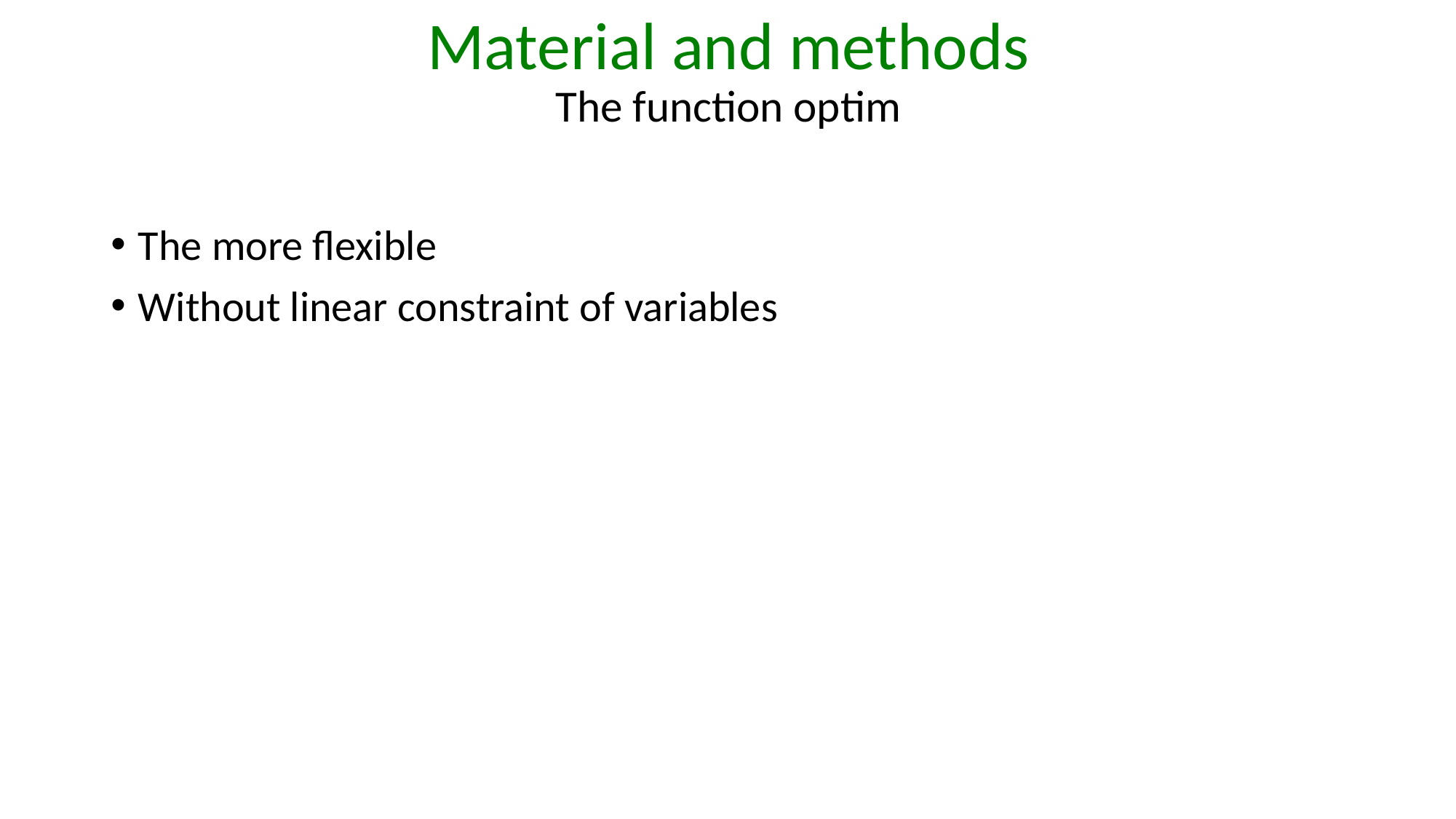

Material and methods
The function optim
The more flexible
Without linear constraint of variables